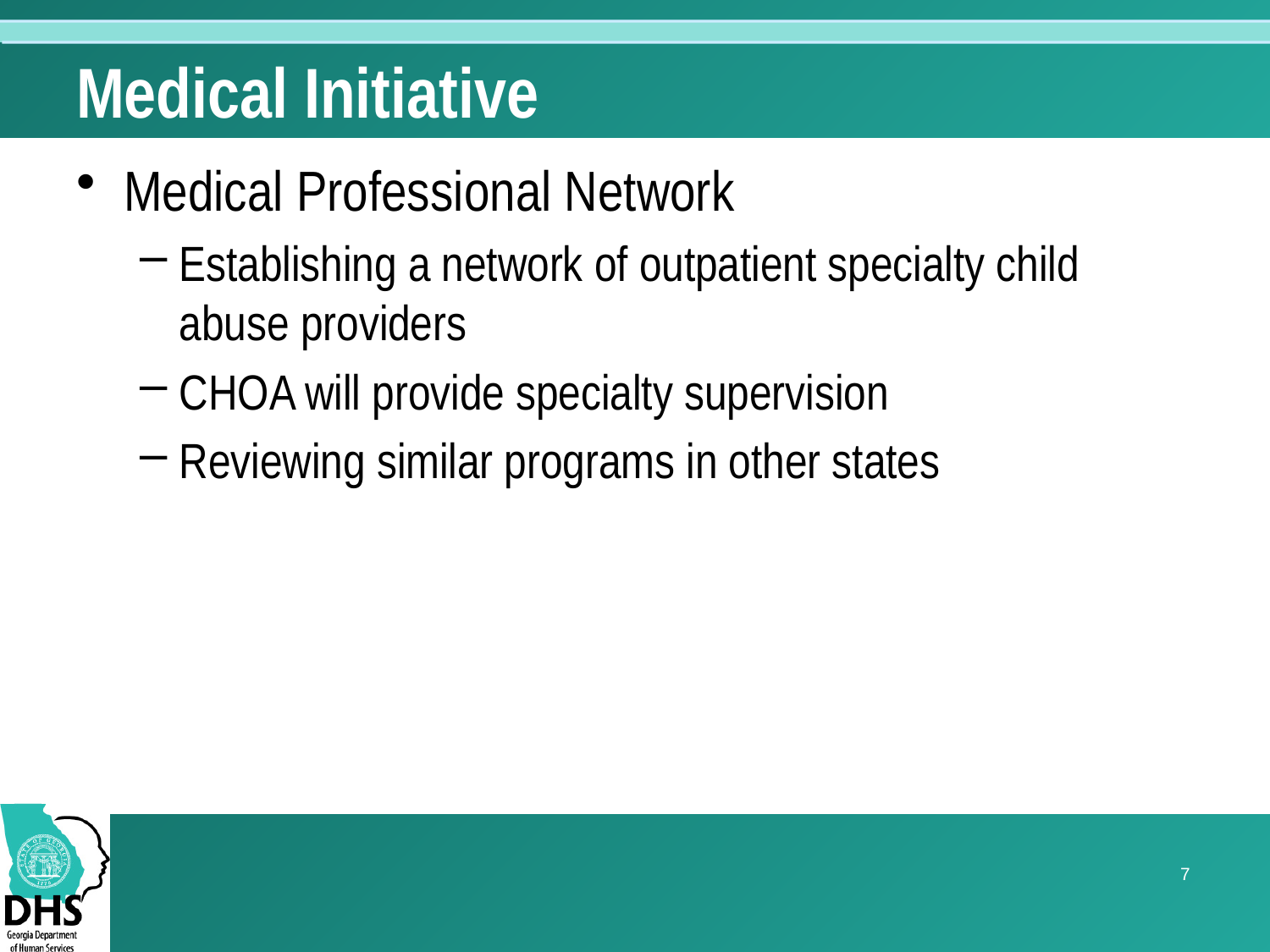

# Medical Initiative
Medical Professional Network
Establishing a network of outpatient specialty child abuse providers
CHOA will provide specialty supervision
Reviewing similar programs in other states

7